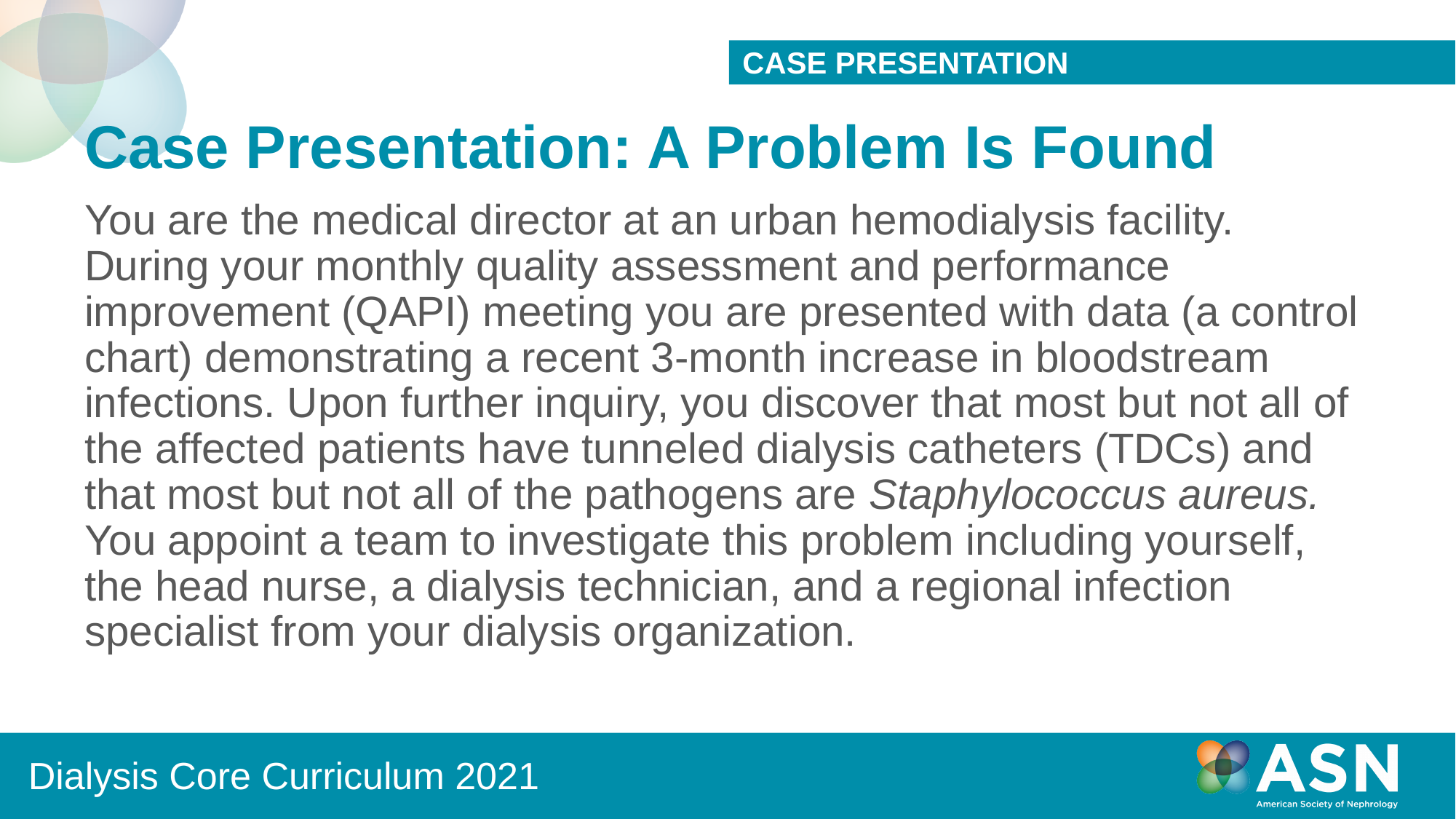

Case presentation
# Case Presentation: A Problem Is Found
You are the medical director at an urban hemodialysis facility. During your monthly quality assessment and performance improvement (QAPI) meeting you are presented with data (a control chart) demonstrating a recent 3-month increase in bloodstream infections. Upon further inquiry, you discover that most but not all of the affected patients have tunneled dialysis catheters (TDCs) and that most but not all of the pathogens are Staphylococcus aureus. You appoint a team to investigate this problem including yourself, the head nurse, a dialysis technician, and a regional infection specialist from your dialysis organization.
Dialysis Core Curriculum 2021